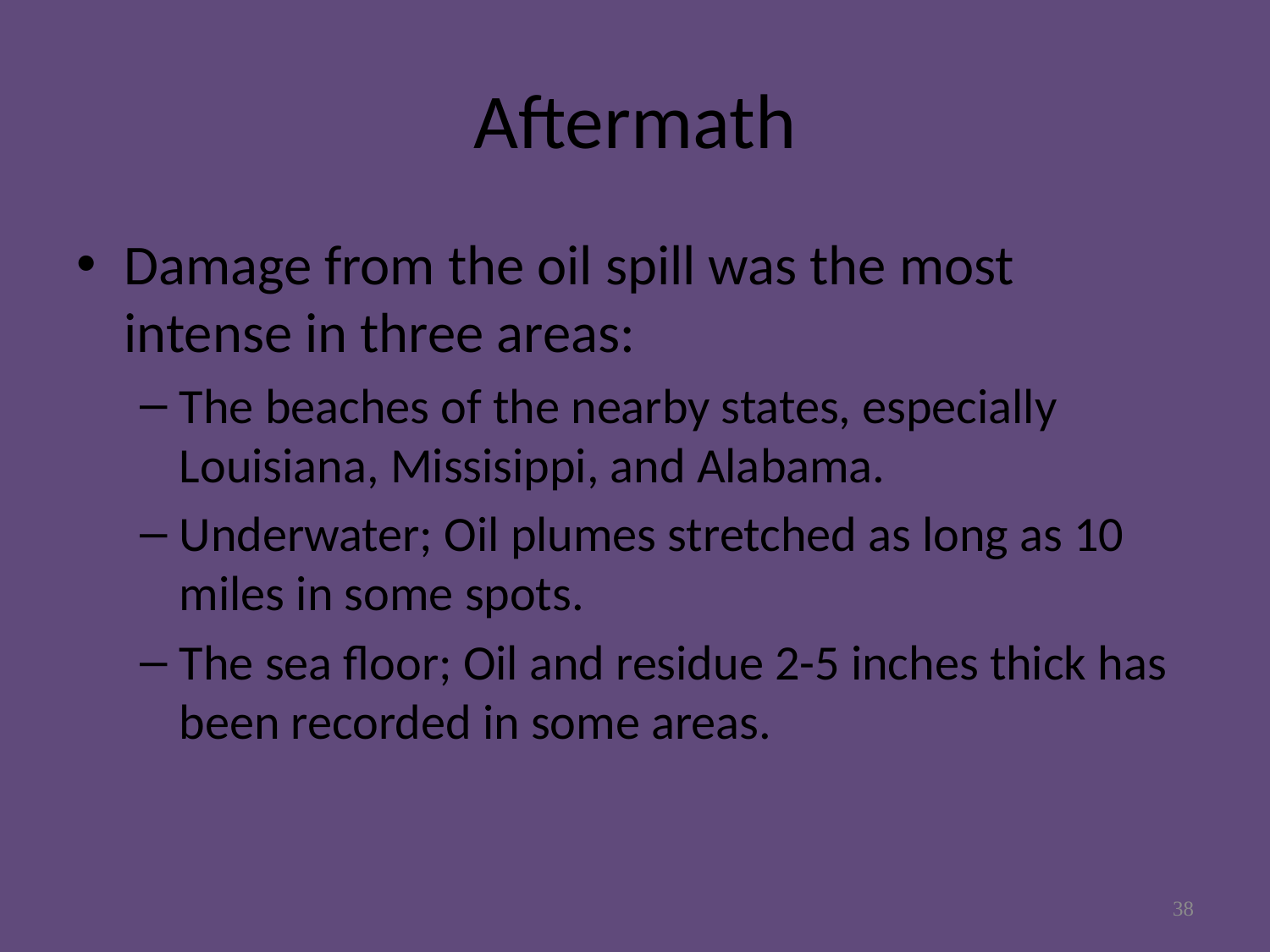

# Aftermath
Damage from the oil spill was the most intense in three areas:
The beaches of the nearby states, especially Louisiana, Missisippi, and Alabama.
Underwater; Oil plumes stretched as long as 10 miles in some spots.
The sea floor; Oil and residue 2-5 inches thick has been recorded in some areas.
38